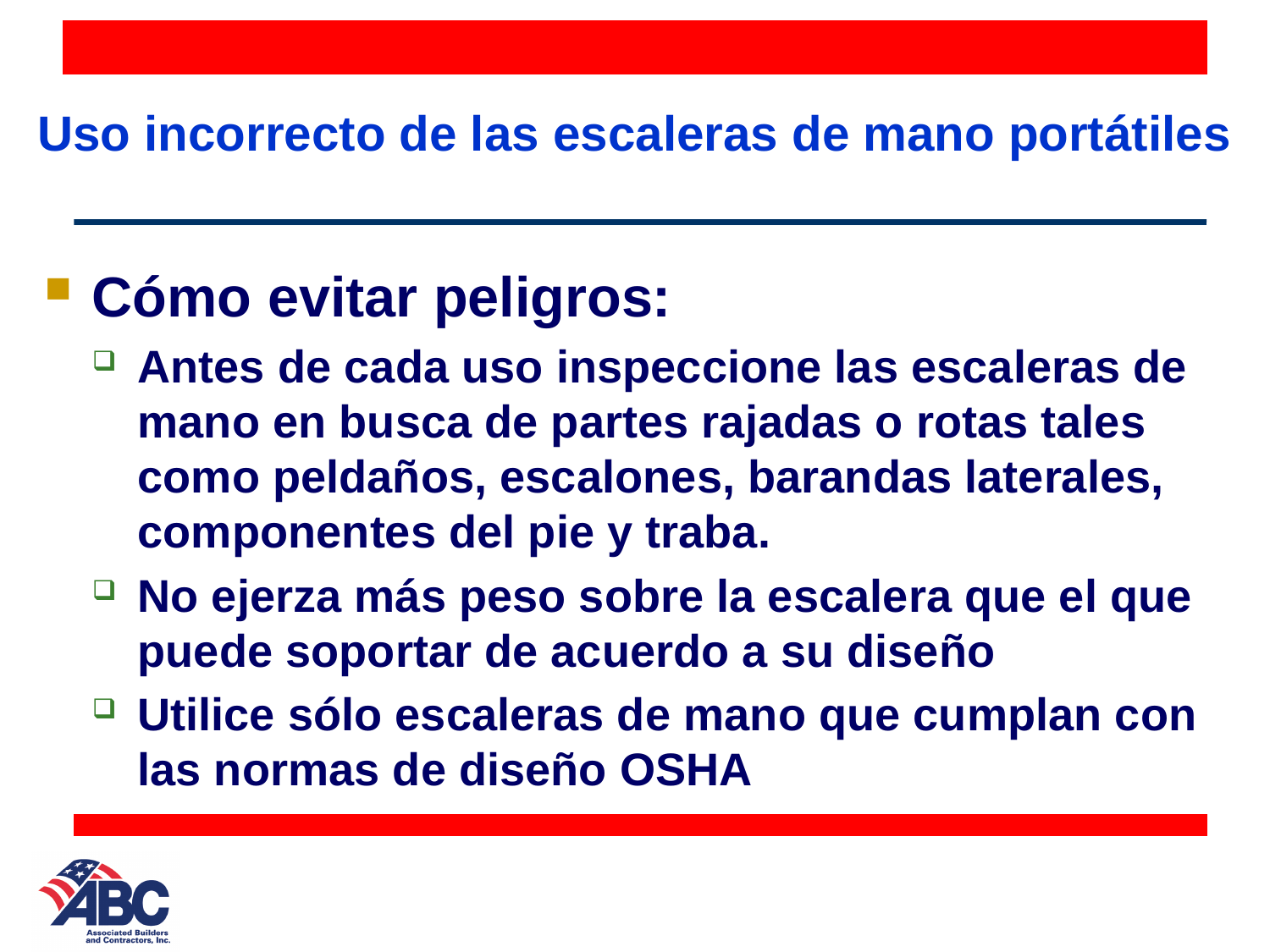

# Uso incorrecto de las escaleras de mano portátiles
Cómo evitar peligros:
Antes de cada uso inspeccione las escaleras de mano en busca de partes rajadas o rotas tales como peldaños, escalones, barandas laterales, componentes del pie y traba.
No ejerza más peso sobre la escalera que el que puede soportar de acuerdo a su diseño
Utilice sólo escaleras de mano que cumplan con las normas de diseño OSHA